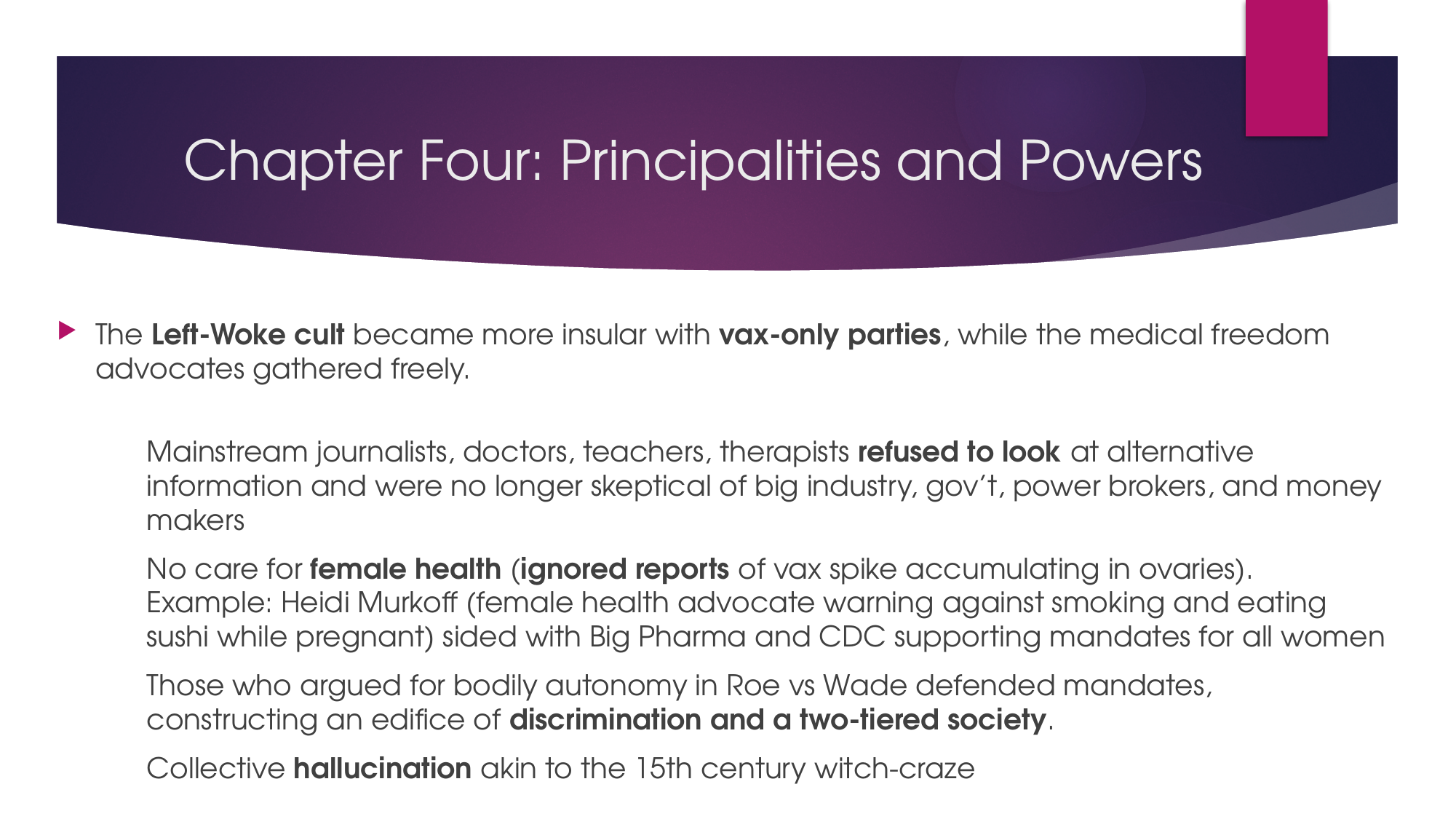

# Chapter Four: Principalities and Powers
The Left-Woke cult became more insular with vax-only parties, while the medical freedom advocates gathered freely.
Mainstream journalists, doctors, teachers, therapists refused to look at alternative information and were no longer skeptical of big industry, gov’t, power brokers, and money makers
No care for female health (ignored reports of vax spike accumulating in ovaries).
Example: Heidi Murkoff (female health advocate warning against smoking and eating sushi while pregnant) sided with Big Pharma and CDC supporting mandates for all women
Those who argued for bodily autonomy in Roe vs Wade defended mandates, constructing an edifice of discrimination and a two-tiered society.
Collective hallucination akin to the 15th century witch-craze